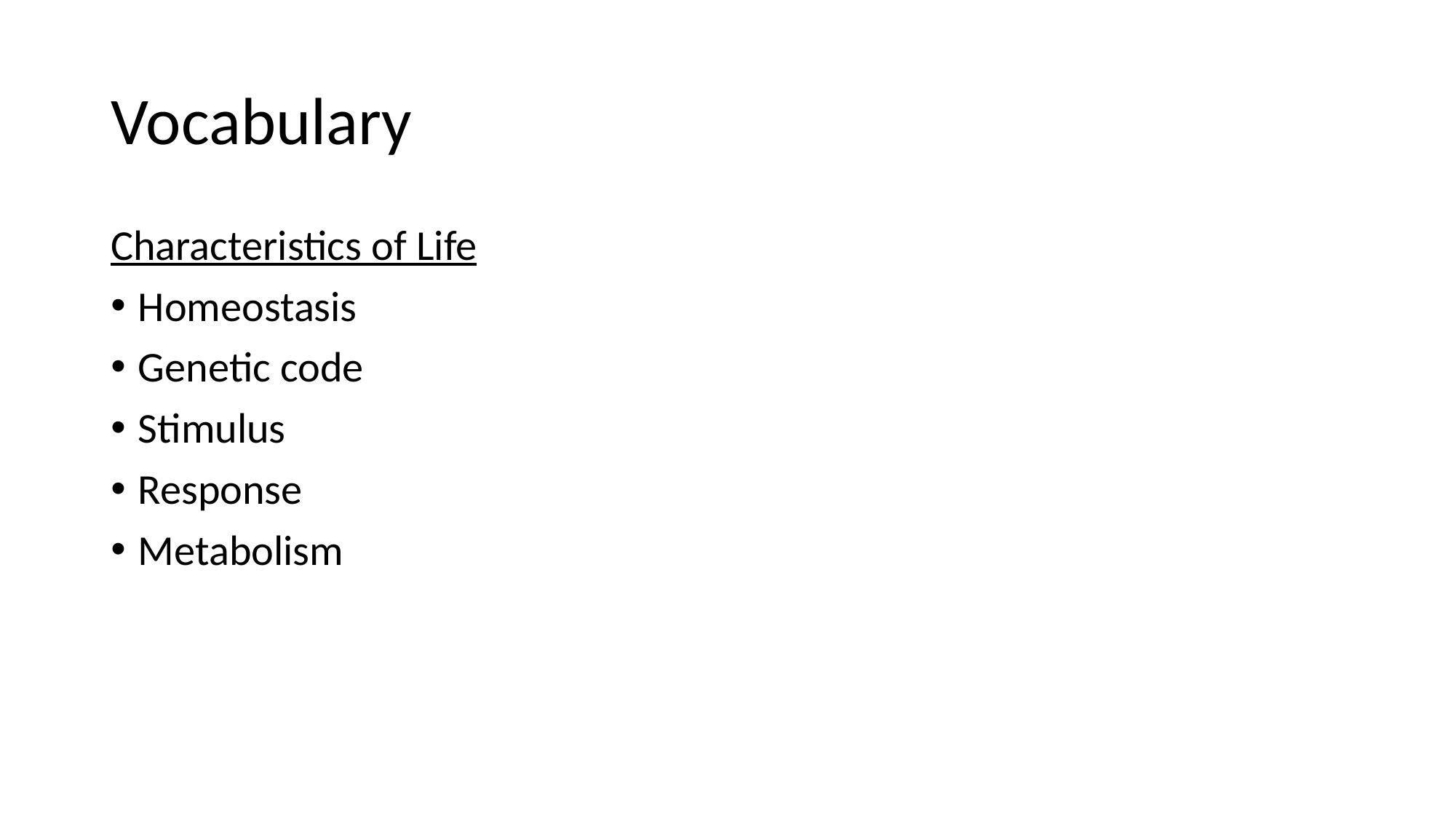

# Vocabulary
Characteristics of Life
Homeostasis
Genetic code
Stimulus
Response
Metabolism